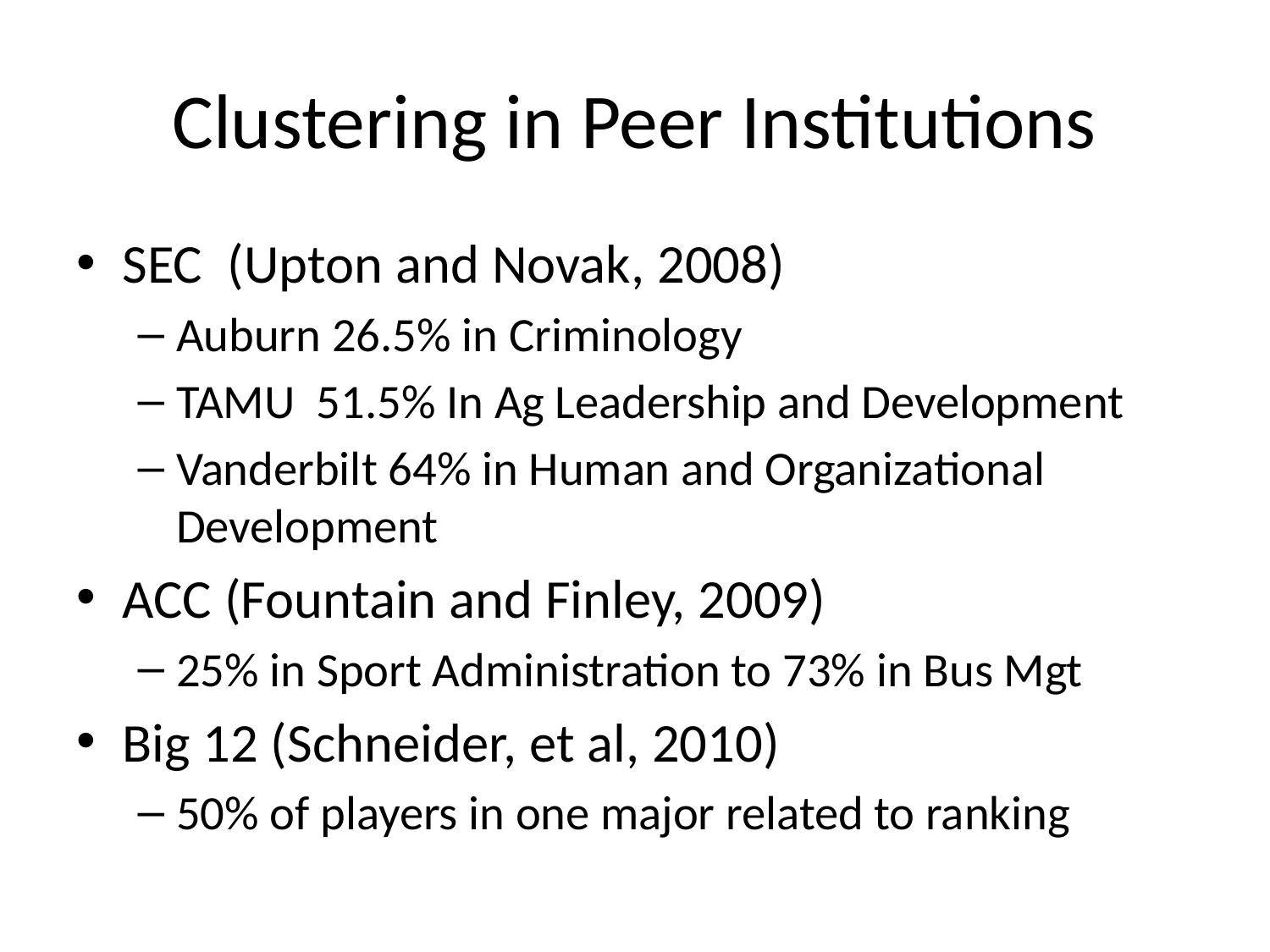

# Clustering in Peer Institutions
SEC  (Upton and Novak, 2008)
Auburn 26.5% in Criminology
TAMU  51.5% In Ag Leadership and Development
Vanderbilt 64% in Human and Organizational Development
ACC (Fountain and Finley, 2009)
25% in Sport Administration to 73% in Bus Mgt
Big 12 (Schneider, et al, 2010)
50% of players in one major related to ranking